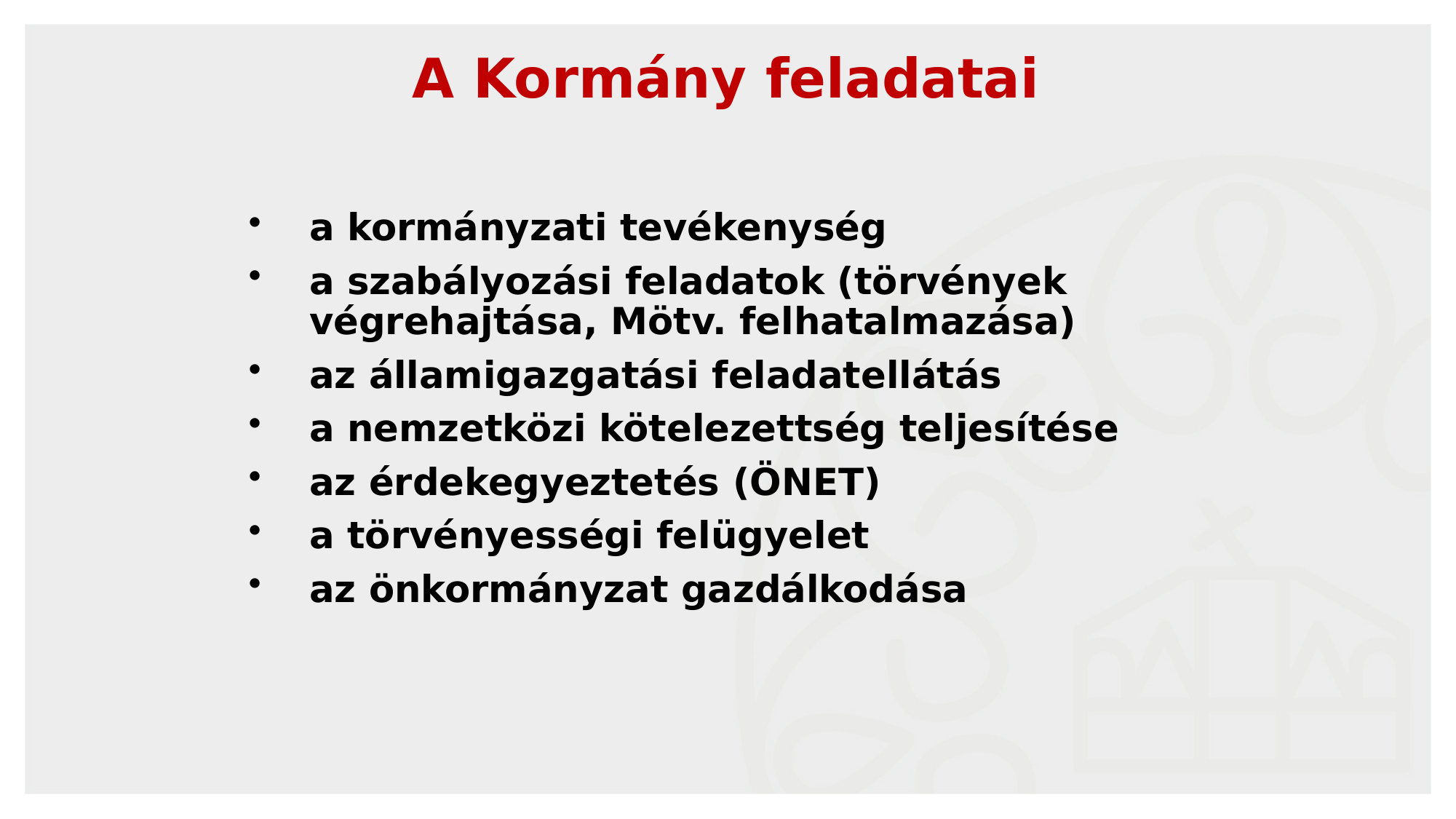

# A Kormány feladatai
a kormányzati tevékenység
a szabályozási feladatok (törvények végrehajtása, Mötv. felhatalmazása)
az államigazgatási feladatellátás
a nemzetközi kötelezettség teljesítése
az érdekegyeztetés (ÖNET)
a törvényességi felügyelet
az önkormányzat gazdálkodása